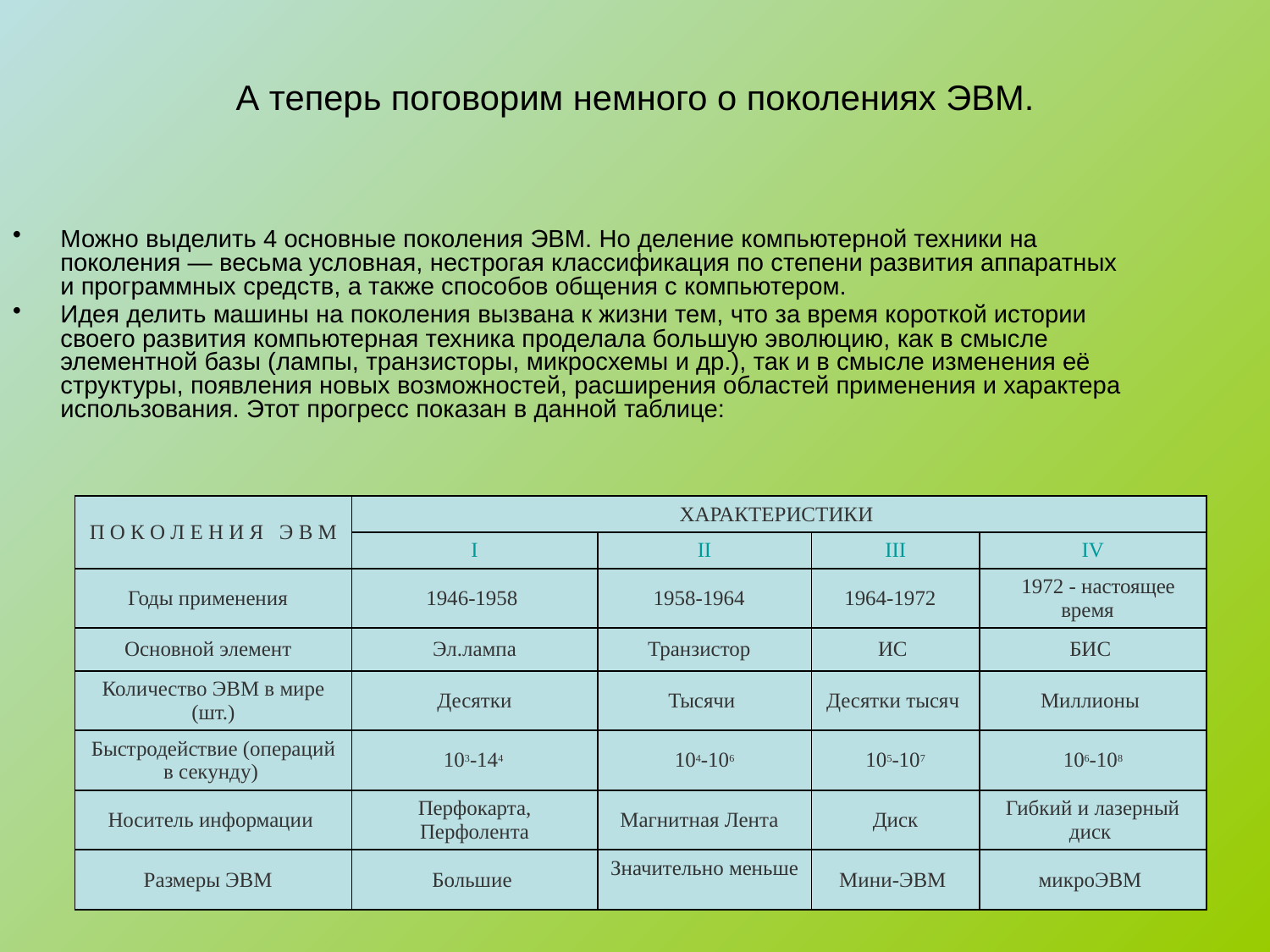

# А теперь поговорим немного о поколениях ЭВМ.
Можно выделить 4 основные поколения ЭВМ. Но деление компьютерной техники на поколения — весьма условная, нестрогая классификация по степени развития аппаратных и программных средств, а также способов общения с компьютером.
Идея делить машины на поколения вызвана к жизни тем, что за время короткой истории своего развития компьютерная техника проделала большую эволюцию, как в смысле элементной базы (лампы, транзисторы, микросхемы и др.), так и в смысле изменения её структуры, появления новых возможностей, расширения областей применения и характера использования. Этот прогресс показан в данной таблице:

| П О К О Л Е Н И Я Э В М | ХАРАКТЕРИСТИКИ |  |  |  |
| --- | --- | --- | --- | --- |
|  | I | II | III | IV |
| Годы применения | 1946-1958 | 1958-1964 | 1964-1972 | 1972 - настоящее время |
| Основной элемент | Эл.лампа | Транзистор | ИС | БИС |
| Количество ЭВМ в мире (шт.) | Десятки | Тысячи | Десятки тысяч | Миллионы |
| Быстродействие (операций в секунду) | 103-144 | 104-106 | 105-107 | 106-108 |
| Носитель информации | Перфокарта, Перфолента | Магнитная Лента | Диск | Гибкий и лазерный диск |
| Размеры ЭВМ | Большие | Значительно меньше | Мини-ЭВМ | микроЭВМ |
2